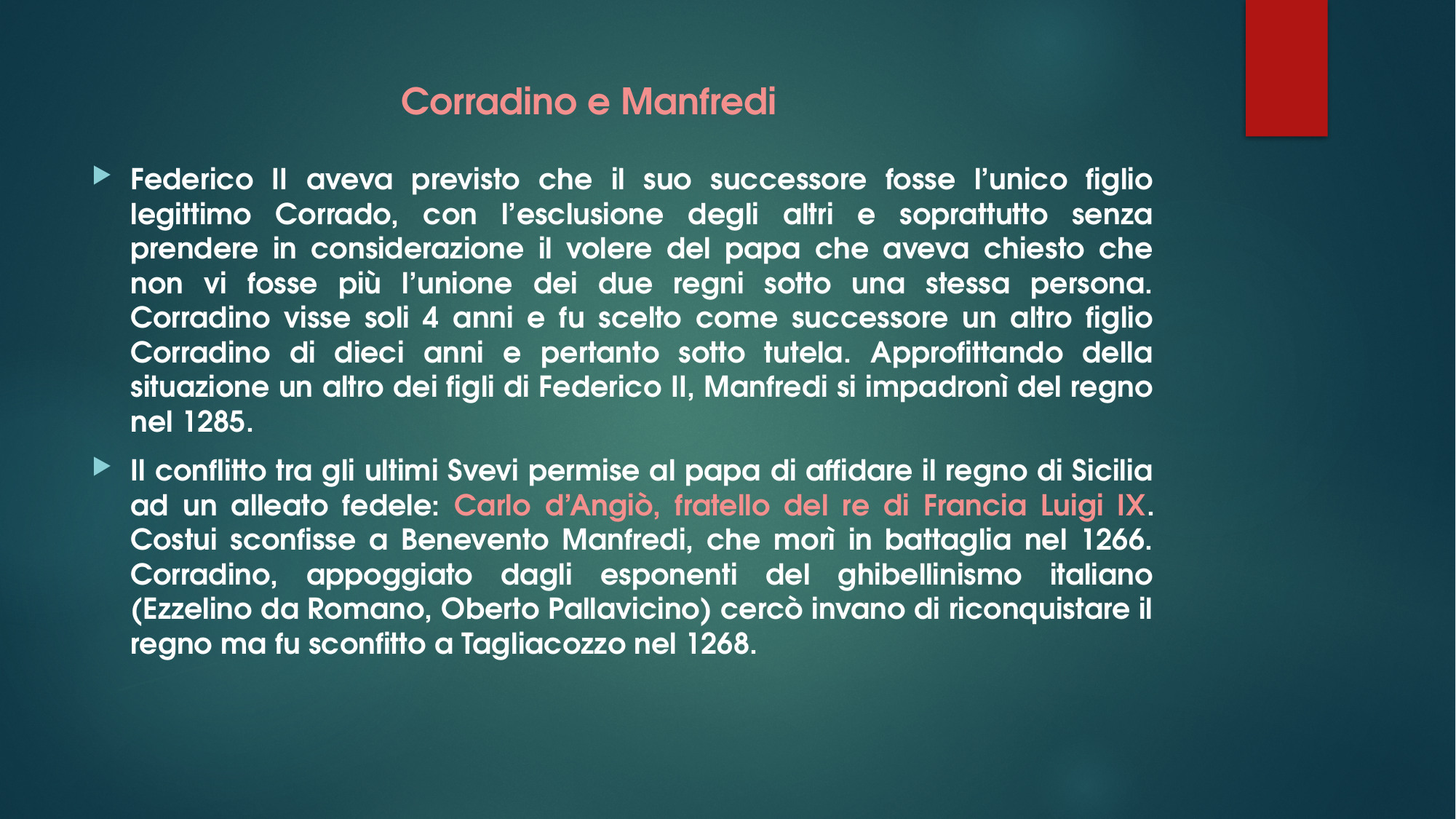

# Corradino e Manfredi
Federico II aveva previsto che il suo successore fosse l’unico figlio legittimo Corrado, con l’esclusione degli altri e soprattutto senza prendere in considerazione il volere del papa che aveva chiesto che non vi fosse più l’unione dei due regni sotto una stessa persona. Corradino visse soli 4 anni e fu scelto come successore un altro figlio Corradino di dieci anni e pertanto sotto tutela. Approfittando della situazione un altro dei figli di Federico II, Manfredi si impadronì del regno nel 1285.
Il conflitto tra gli ultimi Svevi permise al papa di affidare il regno di Sicilia ad un alleato fedele: Carlo d’Angiò, fratello del re di Francia Luigi IX. Costui sconfisse a Benevento Manfredi, che morì in battaglia nel 1266. Corradino, appoggiato dagli esponenti del ghibellinismo italiano (Ezzelino da Romano, Oberto Pallavicino) cercò invano di riconquistare il regno ma fu sconfitto a Tagliacozzo nel 1268.